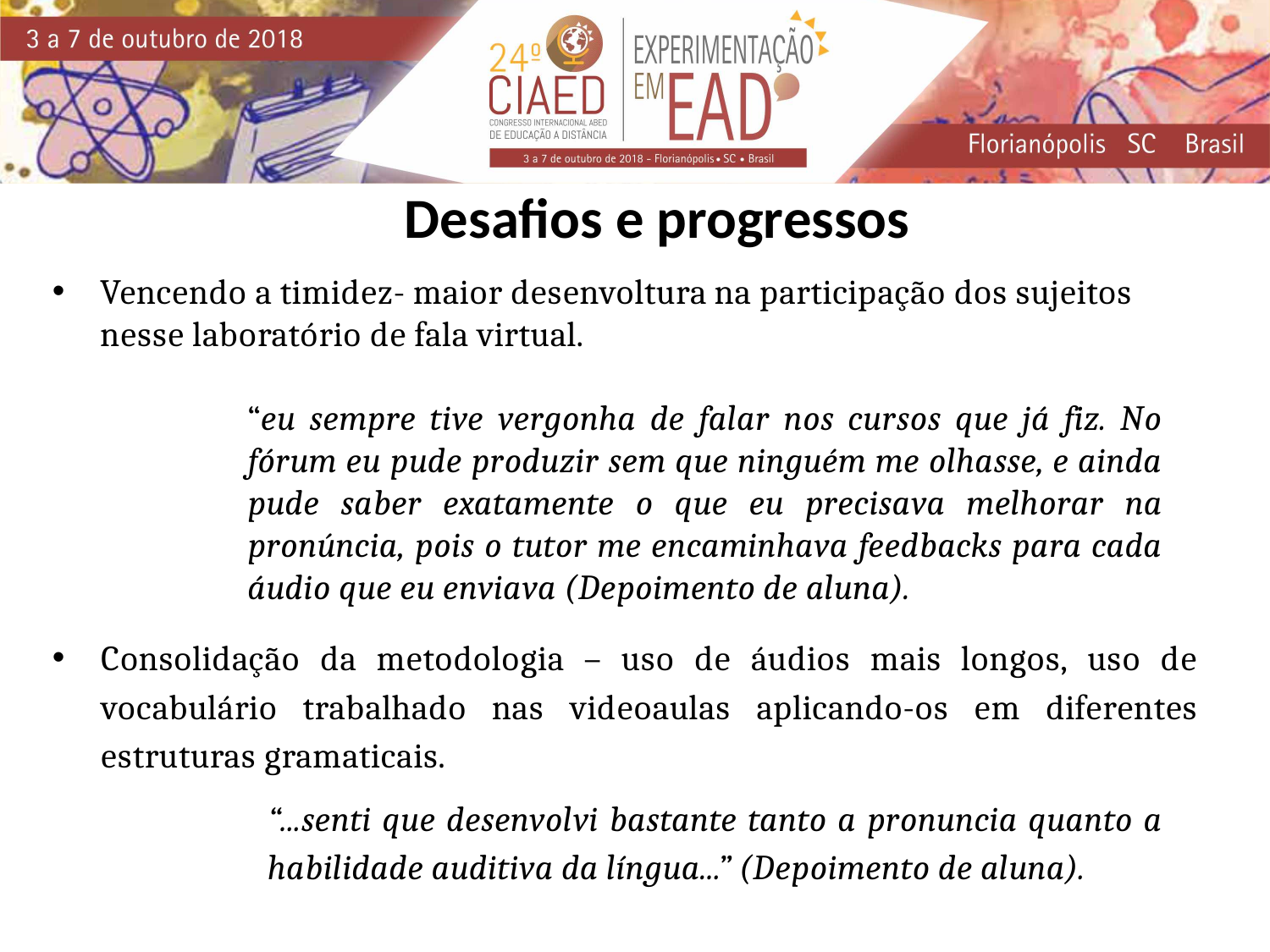

Desafios e progressos
Vencendo a timidez- maior desenvoltura na participação dos sujeitos nesse laboratório de fala virtual.
“eu sempre tive vergonha de falar nos cursos que já fiz. No fórum eu pude produzir sem que ninguém me olhasse, e ainda pude saber exatamente o que eu precisava melhorar na pronúncia, pois o tutor me encaminhava feedbacks para cada áudio que eu enviava (Depoimento de aluna).
Consolidação da metodologia – uso de áudios mais longos, uso de vocabulário trabalhado nas videoaulas aplicando-os em diferentes estruturas gramaticais.
“...senti que desenvolvi bastante tanto a pronuncia quanto a habilidade auditiva da língua...” (Depoimento de aluna).